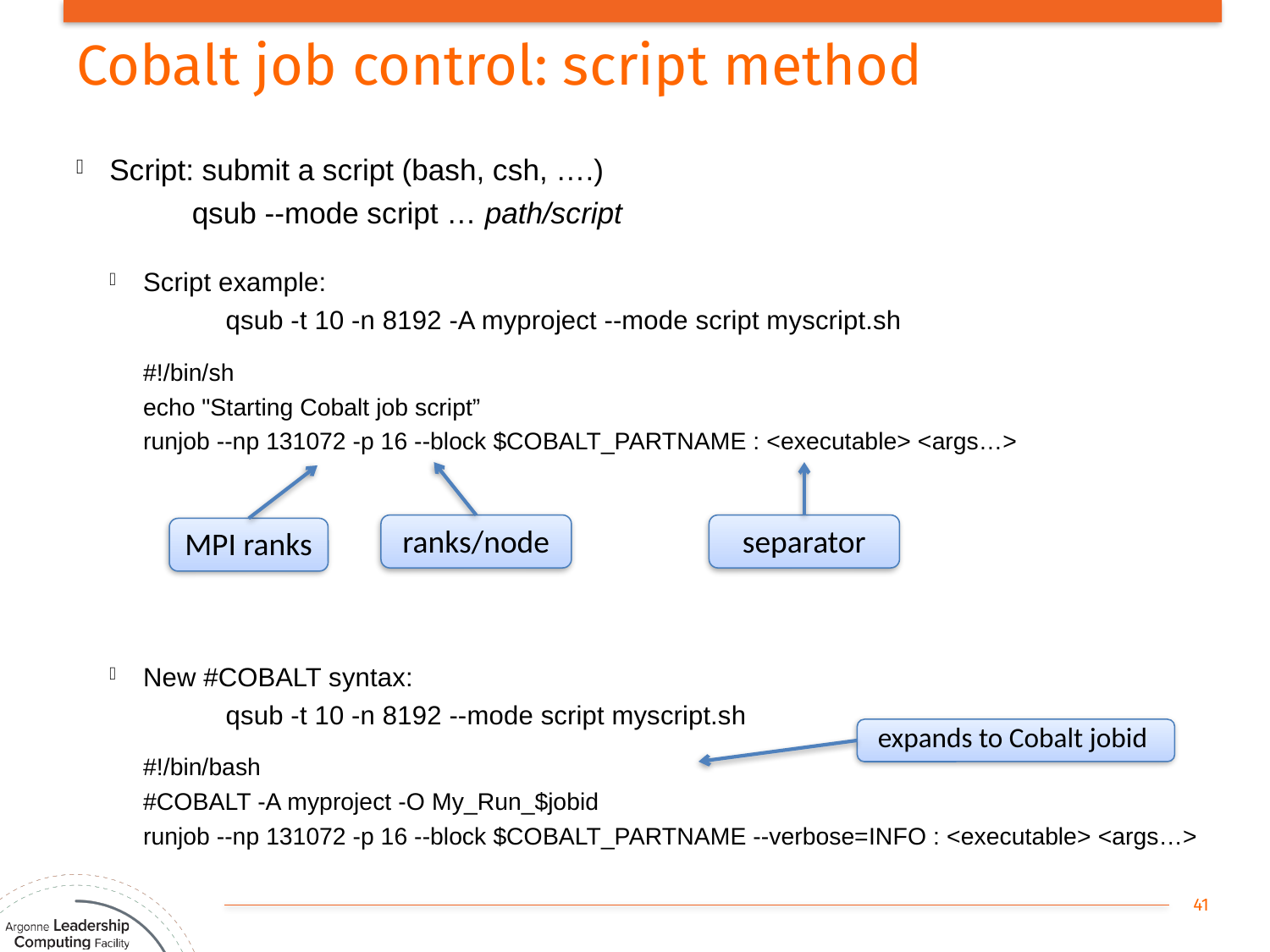

# Cobalt job control: script method
Script: submit a script (bash, csh, ….)
		qsub --mode script … path/script

Script example:
	qsub -t 10 -n 8192 -A myproject --mode script myscript.sh
#!/bin/sh
echo "Starting Cobalt job script”
runjob --np 131072 -p 16 --block $COBALT_PARTNAME : <executable> <args…>

New #COBALT syntax:
	qsub -t 10 -n 8192 --mode script myscript.sh
#!/bin/bash
#COBALT -A myproject -O My_Run_$jobid
runjob --np 131072 -p 16 --block $COBALT_PARTNAME --verbose=INFO : <executable> <args…>
ranks/node
separator
MPI ranks
expands to Cobalt jobid
41